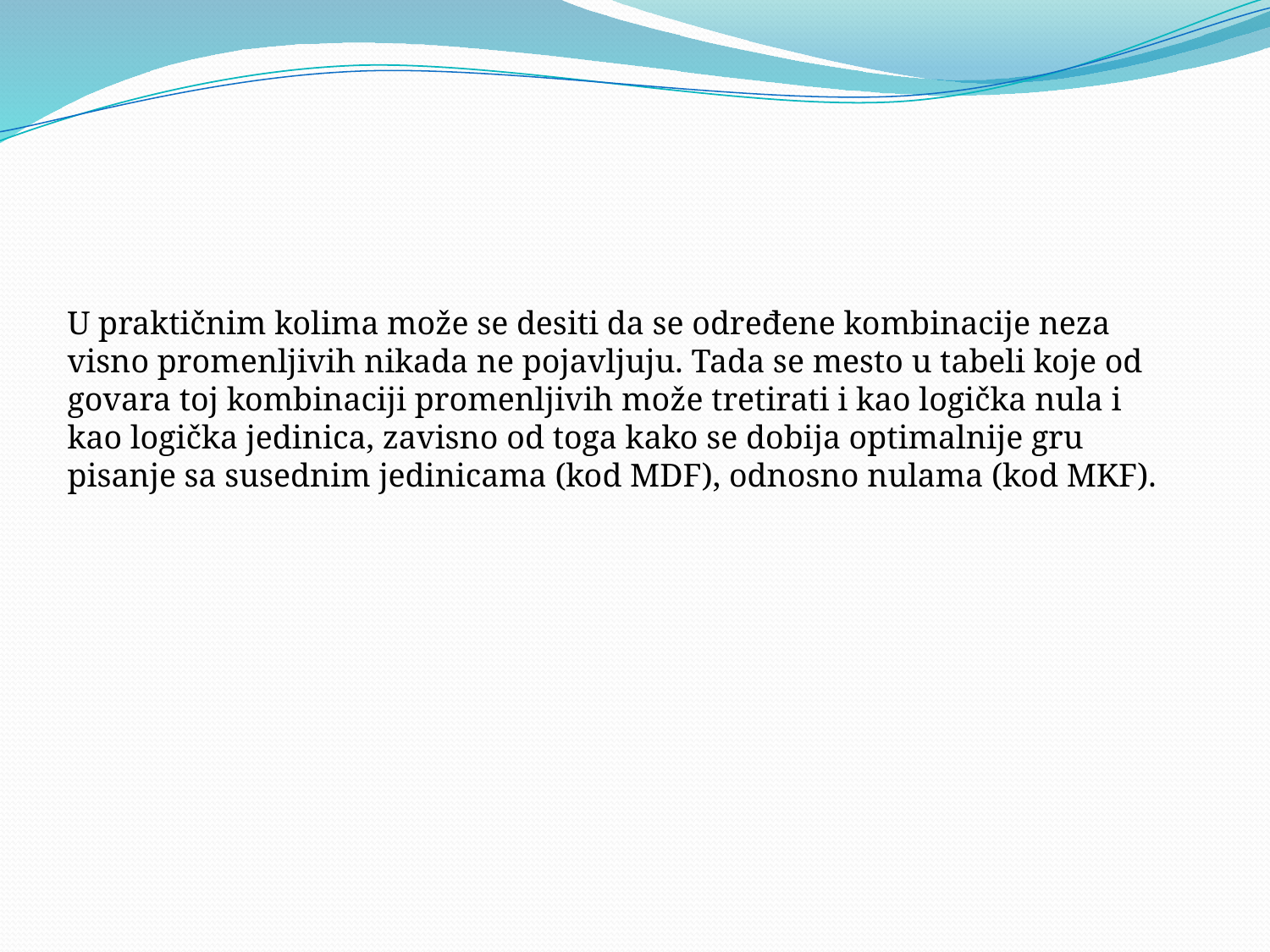

U praktičnim kolima može se desiti da se određene kombinacije neza­visno promenljivih nikada ne pojavljuju. Tada se mesto u tabeli koje od­govara toj kombinaciji promenljivih može tretirati i kao logička nula i kao logička jedinica, zavisno od toga kako se dobija optimalnije gru­pisanje sa susednim jedinicama (kod MDF), odnosno nulama (kod MKF).